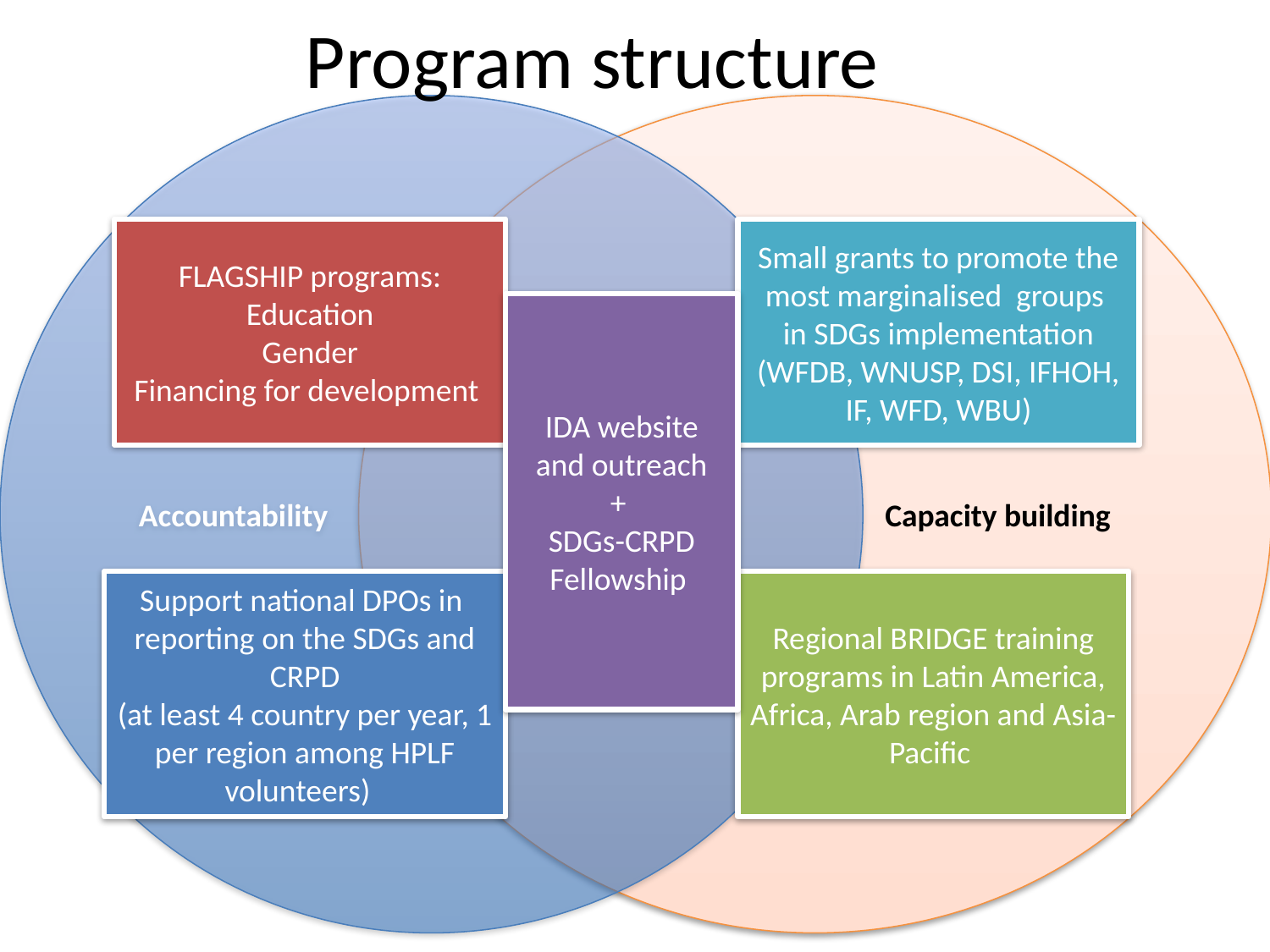

# Program structure
Accountability
Capacity building
FLAGSHIP programs:
Education
Gender
Financing for development
Small grants to promote the most marginalised  groups  in SDGs implementation
(WFDB, WNUSP, DSI, IFHOH, IF, WFD, WBU)
IDA website and outreach
+
SDGs-CRPD
Fellowship
Support national DPOs in  reporting on the SDGs and CRPD
(at least 4 country per year, 1 per region among HPLF volunteers)
Regional BRIDGE training programs in Latin America, Africa, Arab region and Asia-Pacific